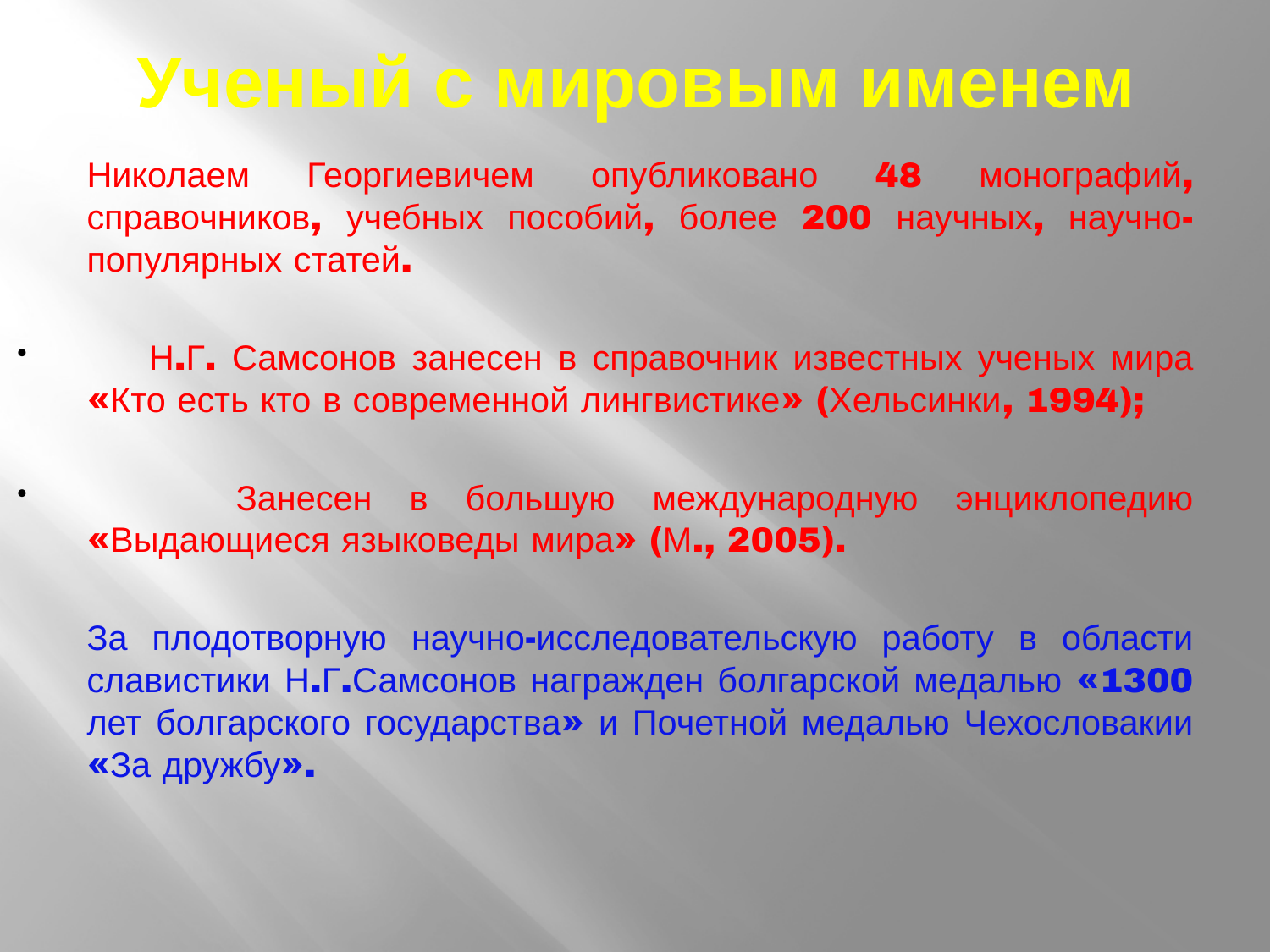

# Ученый с мировым именем
		Николаем Георгиевичем опубликовано 48 монографий, справочников, учебных пособий, более 200 научных, научно-популярных статей.

    Н.Г. Самсонов занесен в справочник известных ученых мира «Кто есть кто в современной лингвистике» (Хельсинки, 1994);

    Занесен в большую международную энциклопедию «Выдающиеся языковеды мира» (М., 2005).

		За плодотворную научно-исследовательскую работу в области славистики Н.Г.Самсонов награжден болгарской медалью «1300 лет болгарского государства» и Почетной медалью Чехословакии «За дружбу».